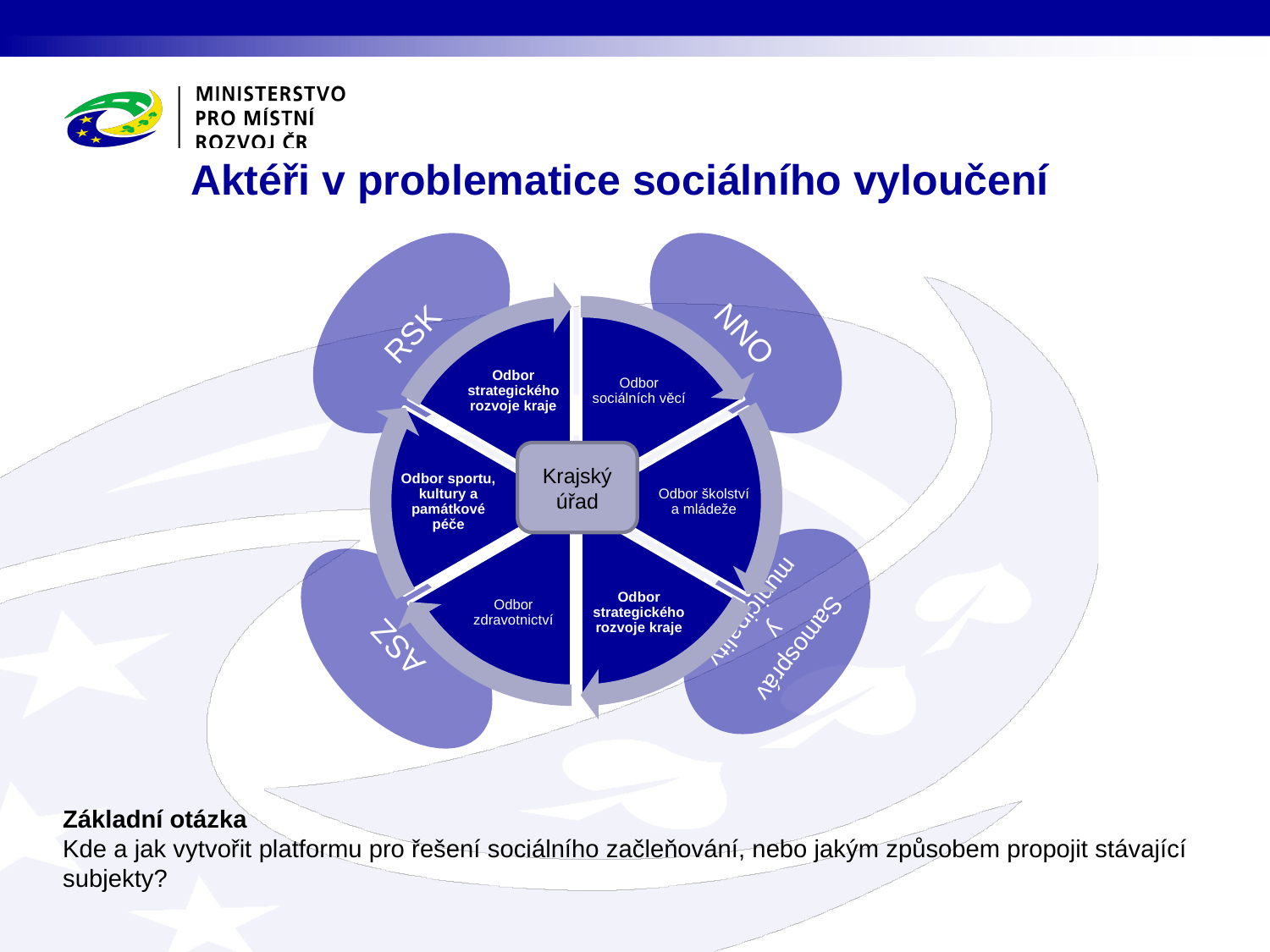

# Aktéři v problematice sociálního vyloučení
RSK
NNO

Odbor strategického rozvoje kraje
Odbor sociálních věcí
Odbor sportu, kultury a památkové péče
Odbor školství a mládeže
Odbor zdravotnictví
Odbor strategického rozvoje kraje
Krajský úřad
Samosprávy municipality
ASZ
Základní otázka
Kde a jak vytvořit platformu pro řešení sociálního začleňování, nebo jakým způsobem propojit stávající subjekty?